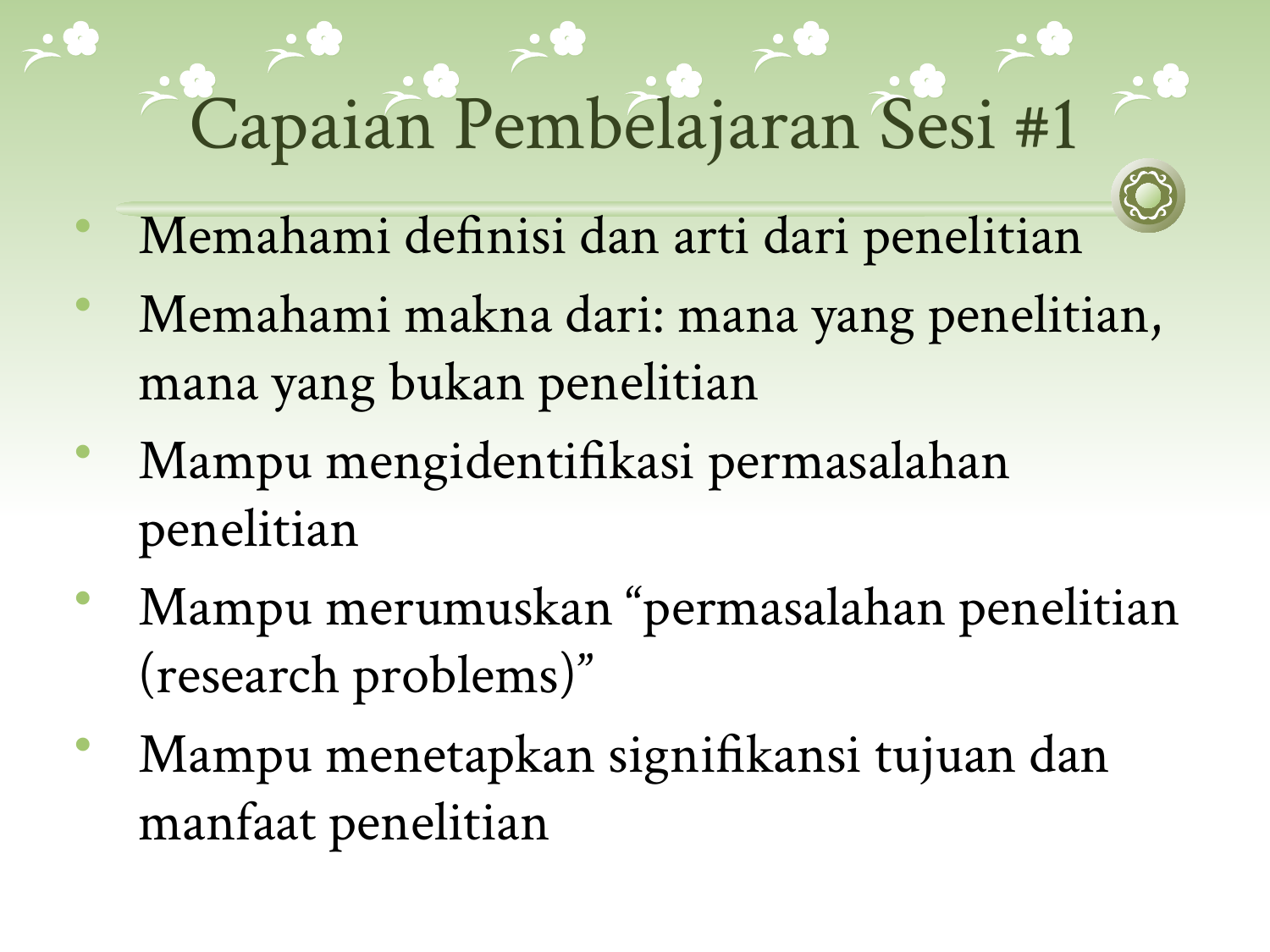

# Capaian Pembelajaran Sesi #1
Memahami definisi dan arti dari penelitian
Memahami makna dari: mana yang penelitian, mana yang bukan penelitian
Mampu mengidentifikasi permasalahan penelitian
Mampu merumuskan “permasalahan penelitian (research problems)”
Mampu menetapkan signifikansi tujuan dan manfaat penelitian